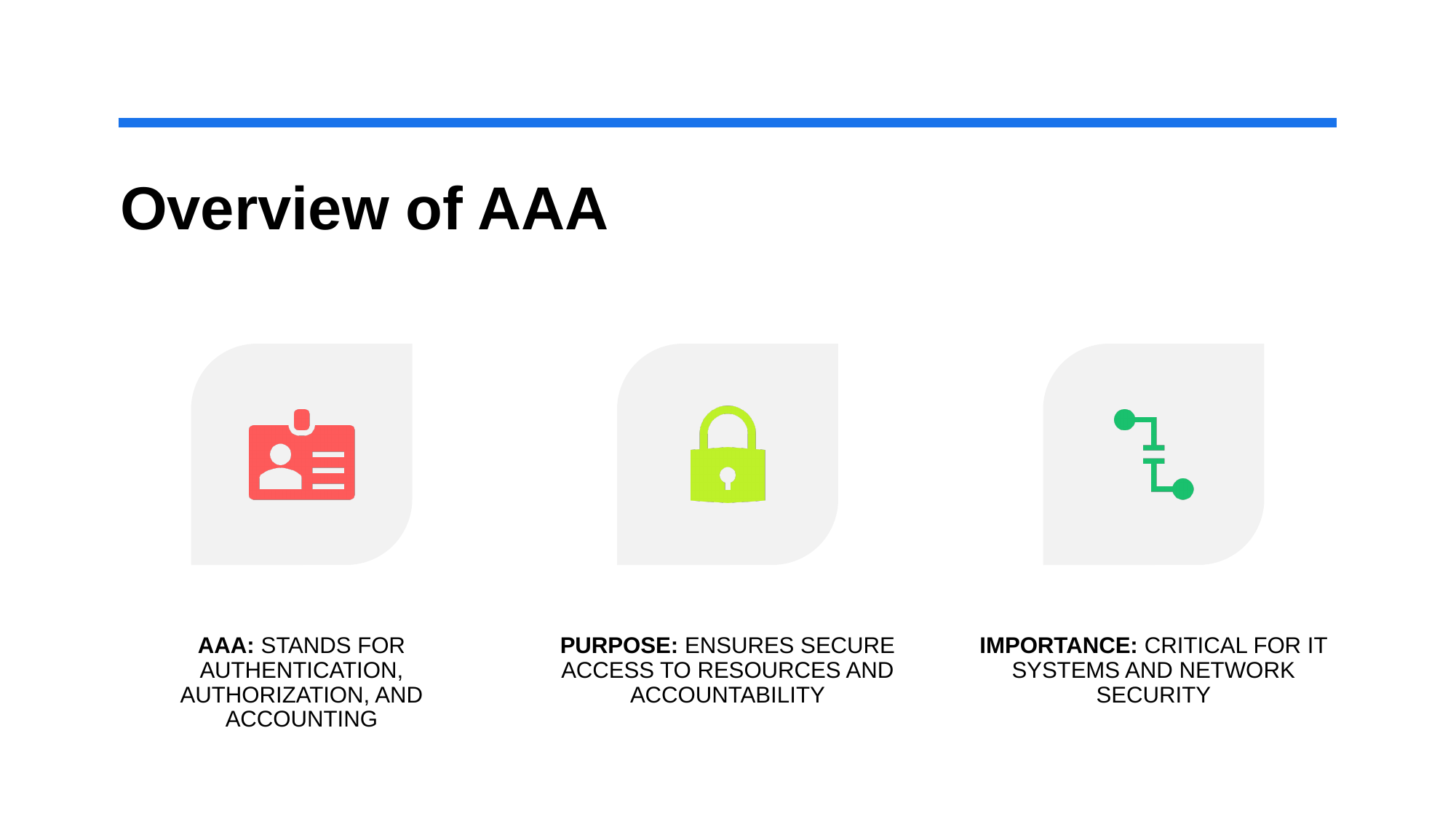

# Overview of AAA
AAA: Stands for Authentication, Authorization, and Accounting
Purpose: Ensures secure access to resources and accountability
Importance: Critical for IT systems and network security